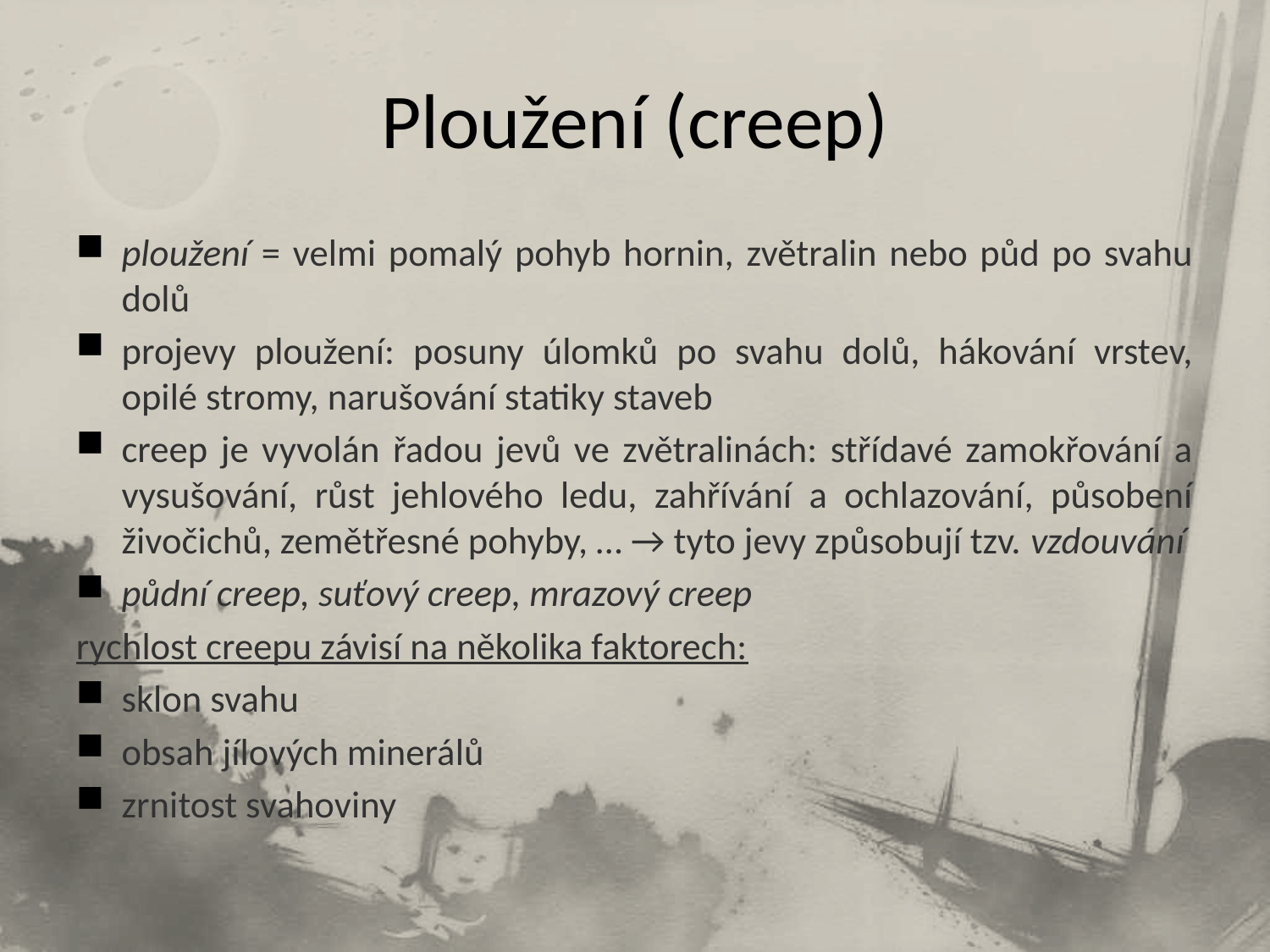

# Ploužení (creep)
ploužení = velmi pomalý pohyb hornin, zvětralin nebo půd po svahu dolů
projevy ploužení: posuny úlomků po svahu dolů, hákování vrstev, opilé stromy, narušování statiky staveb
creep je vyvolán řadou jevů ve zvětralinách: střídavé zamokřování a vysušování, růst jehlového ledu, zahřívání a ochlazování, působení živočichů, zemětřesné pohyby, … → tyto jevy způsobují tzv. vzdouvání
půdní creep, suťový creep, mrazový creep
rychlost creepu závisí na několika faktorech:
sklon svahu
obsah jílových minerálů
zrnitost svahoviny